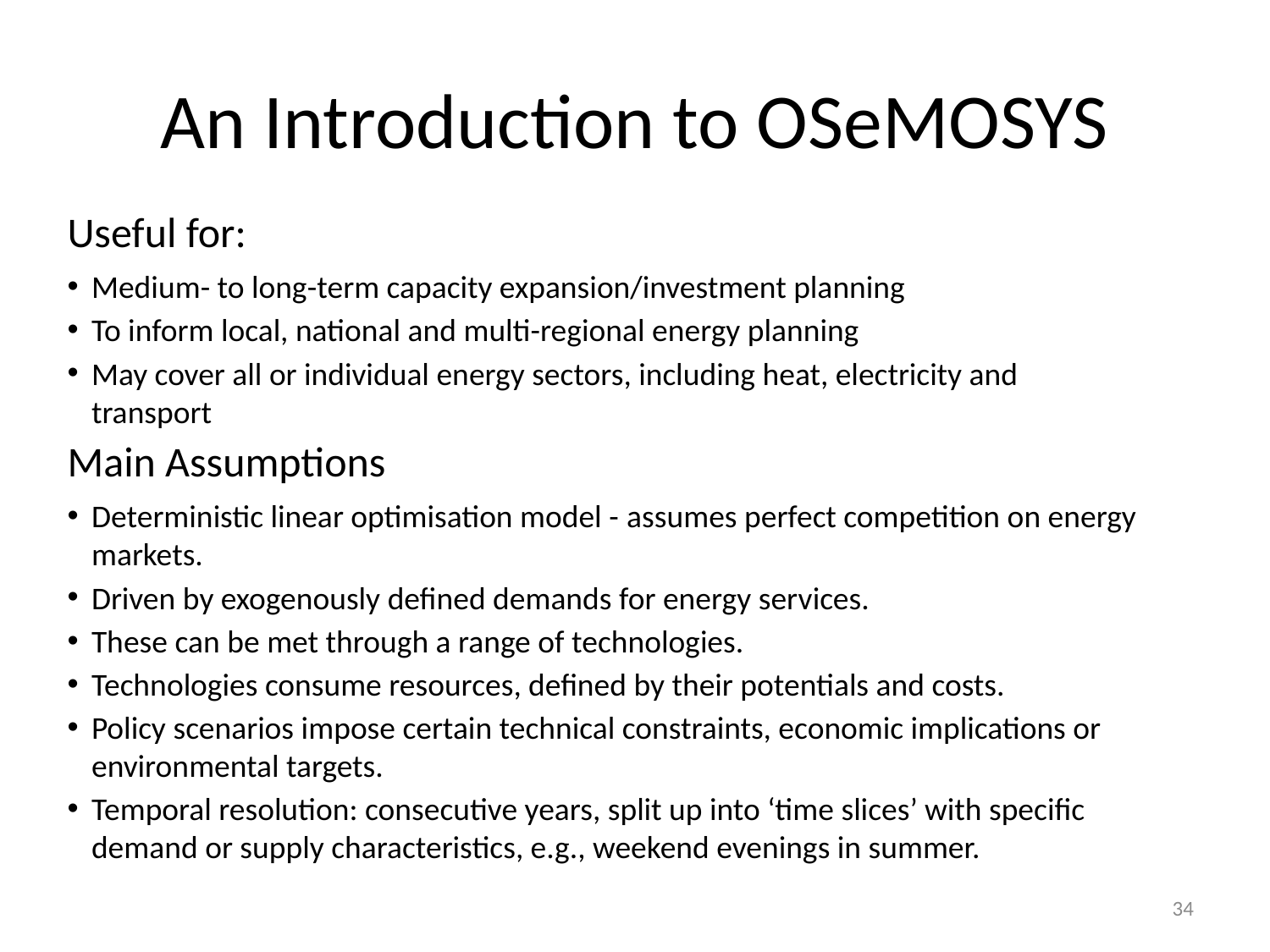

# An Introduction to OSeMOSYS
Useful for:
Medium- to long-term capacity expansion/investment planning
To inform local, national and multi-regional energy planning
May cover all or individual energy sectors, including heat, electricity and transport
Main Assumptions
Deterministic linear optimisation model - assumes perfect competition on energy markets.
Driven by exogenously defined demands for energy services.
These can be met through a range of technologies.
Technologies consume resources, defined by their potentials and costs.
Policy scenarios impose certain technical constraints, economic implications or environmental targets.
Temporal resolution: consecutive years, split up into ‘time slices’ with specific demand or supply characteristics, e.g., weekend evenings in summer.

34